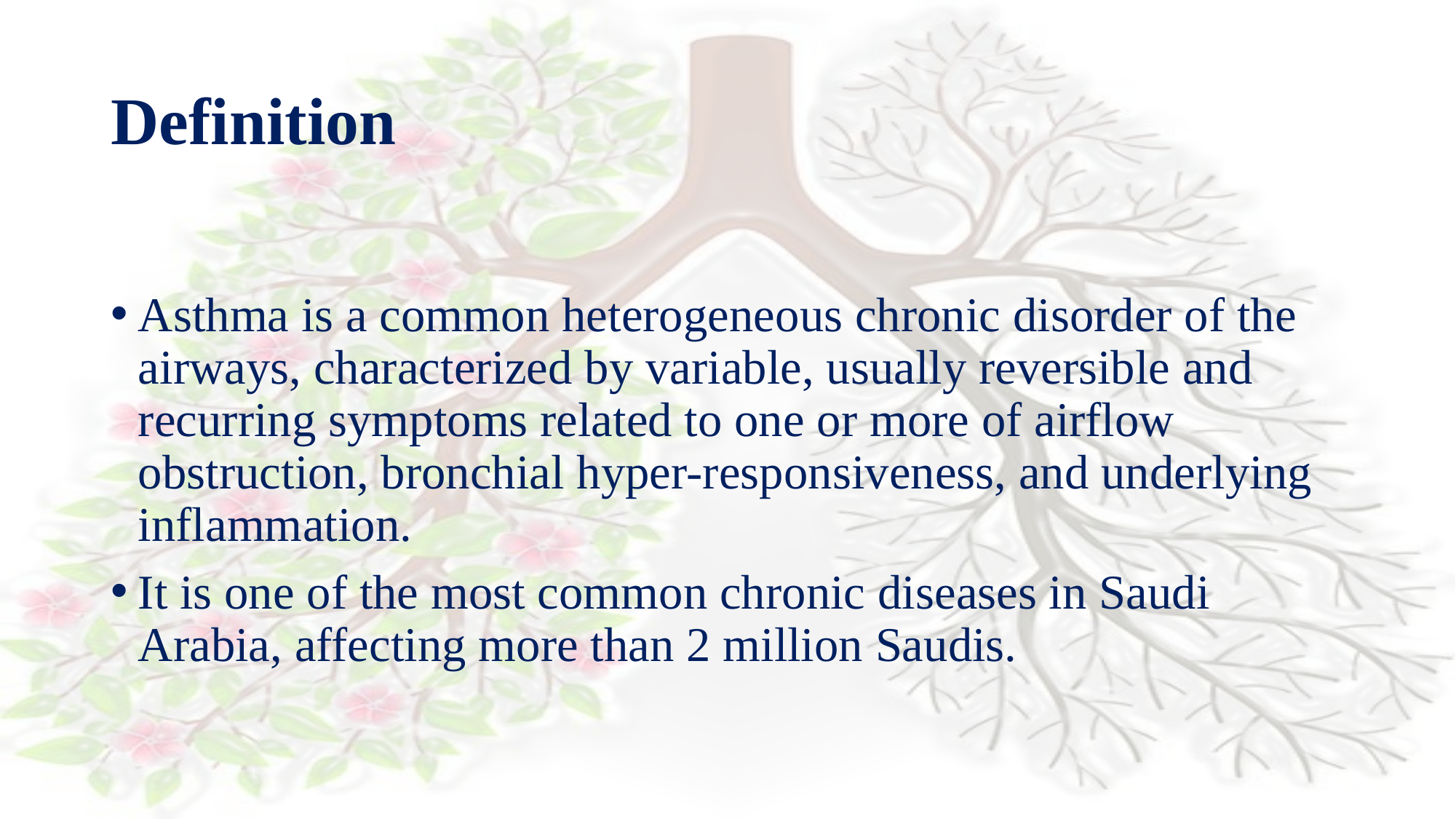

# Definition

Asthma is a common heterogeneous chronic disorder of the airways, characterized by variable, usually reversible and recurring symptoms related to one or more of airflow obstruction, bronchial hyper-responsiveness, and underlying inflammation.
It is one of the most common chronic diseases in Saudi Arabia, affecting more than 2 million Saudis.